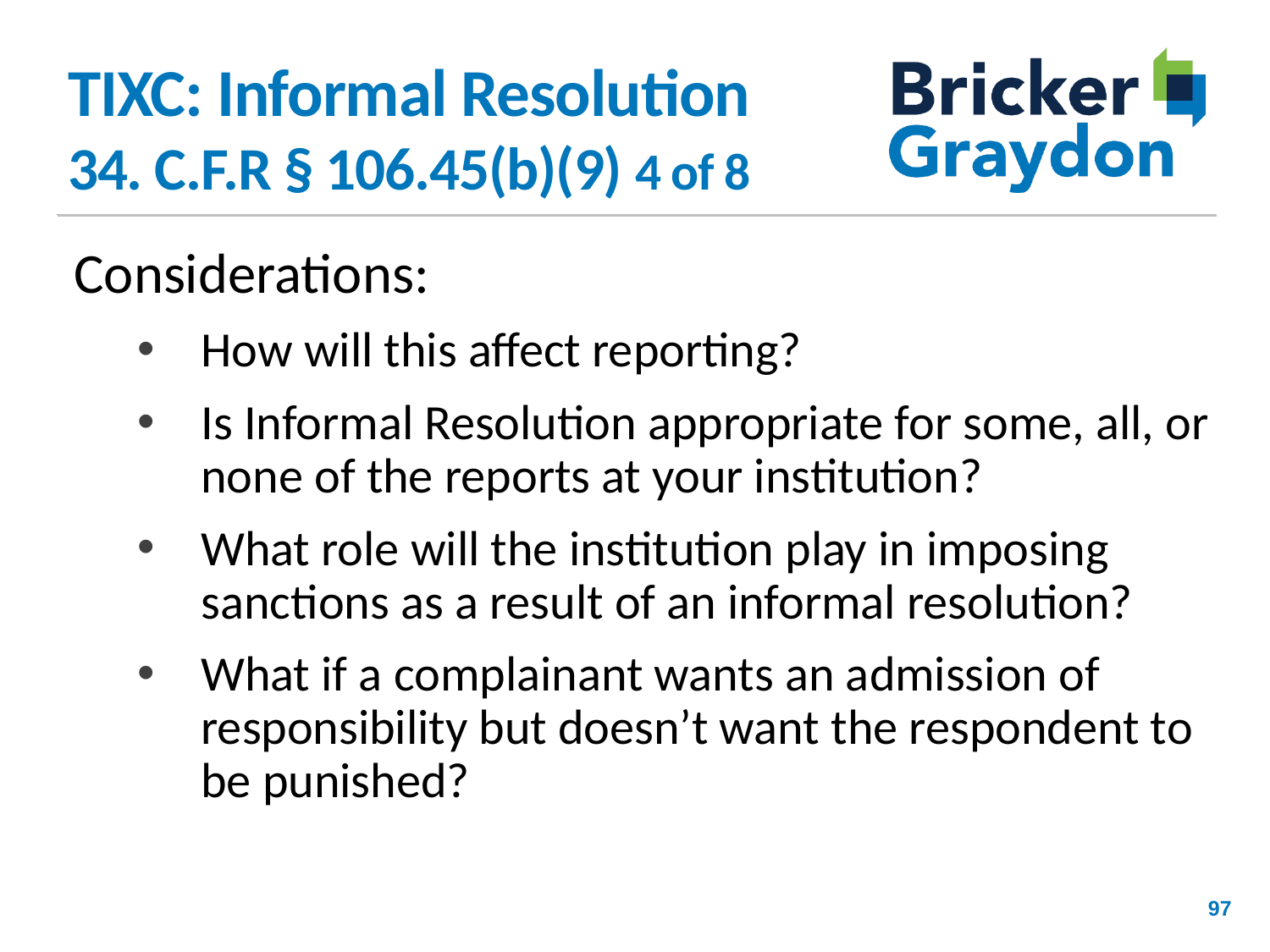

# TIXC: Informal Resolution 34. C.F.R § 106.45(b)(9) 4 of 8
Considerations:
How will this affect reporting?
Is Informal Resolution appropriate for some, all, or none of the reports at your institution?
What role will the institution play in imposing sanctions as a result of an informal resolution?
What if a complainant wants an admission of responsibility but doesn’t want the respondent to be punished?

97